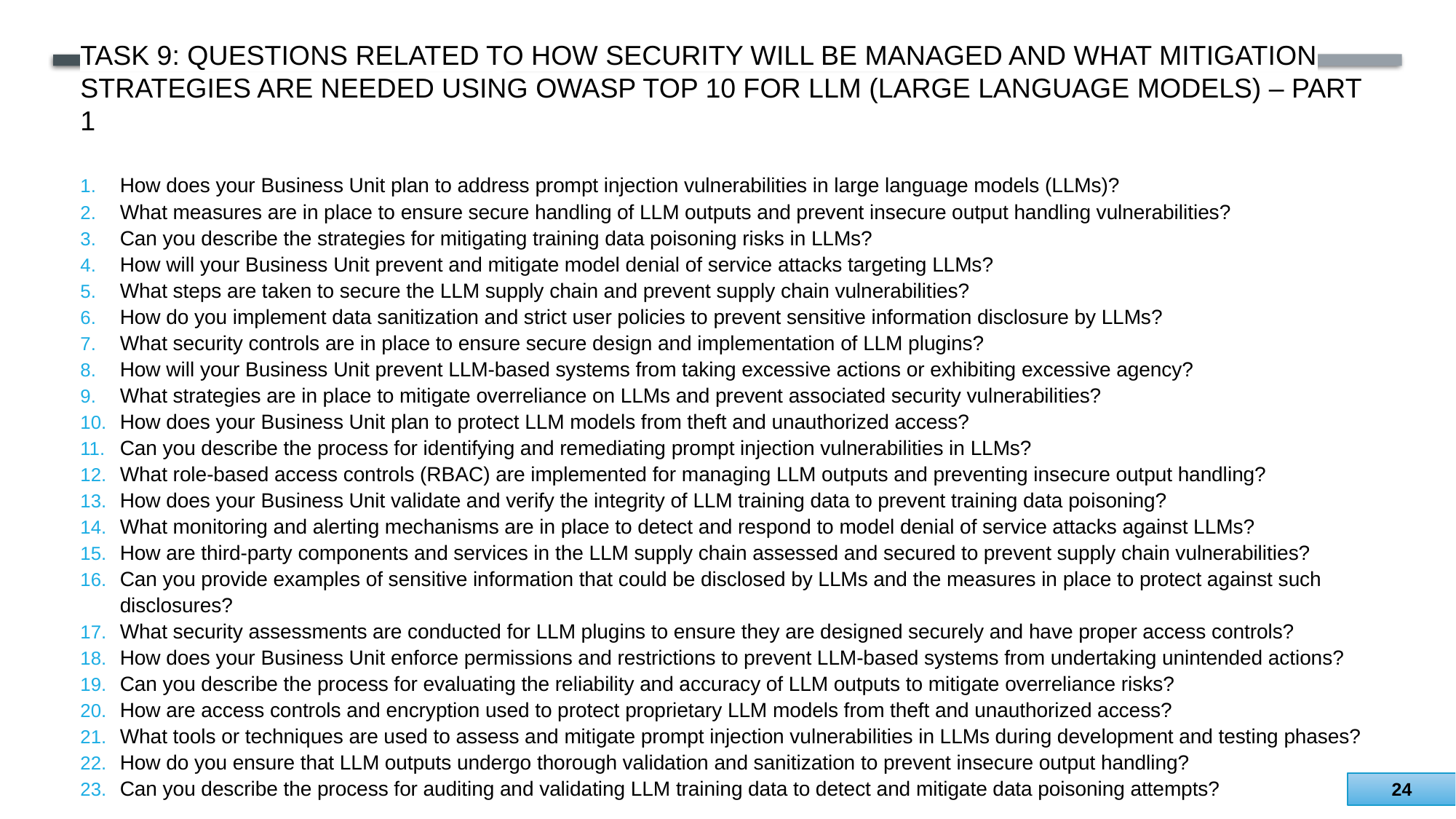

# Task 9: questions related to how security will be managed and what mitigation strategies are needed using OWASP Top 10 for LLM (Large Language Models) – Part 1
How does your Business Unit plan to address prompt injection vulnerabilities in large language models (LLMs)?
What measures are in place to ensure secure handling of LLM outputs and prevent insecure output handling vulnerabilities?
Can you describe the strategies for mitigating training data poisoning risks in LLMs?
How will your Business Unit prevent and mitigate model denial of service attacks targeting LLMs?
What steps are taken to secure the LLM supply chain and prevent supply chain vulnerabilities?
How do you implement data sanitization and strict user policies to prevent sensitive information disclosure by LLMs?
What security controls are in place to ensure secure design and implementation of LLM plugins?
How will your Business Unit prevent LLM-based systems from taking excessive actions or exhibiting excessive agency?
What strategies are in place to mitigate overreliance on LLMs and prevent associated security vulnerabilities?
How does your Business Unit plan to protect LLM models from theft and unauthorized access?
Can you describe the process for identifying and remediating prompt injection vulnerabilities in LLMs?
What role-based access controls (RBAC) are implemented for managing LLM outputs and preventing insecure output handling?
How does your Business Unit validate and verify the integrity of LLM training data to prevent training data poisoning?
What monitoring and alerting mechanisms are in place to detect and respond to model denial of service attacks against LLMs?
How are third-party components and services in the LLM supply chain assessed and secured to prevent supply chain vulnerabilities?
Can you provide examples of sensitive information that could be disclosed by LLMs and the measures in place to protect against such disclosures?
What security assessments are conducted for LLM plugins to ensure they are designed securely and have proper access controls?
How does your Business Unit enforce permissions and restrictions to prevent LLM-based systems from undertaking unintended actions?
Can you describe the process for evaluating the reliability and accuracy of LLM outputs to mitigate overreliance risks?
How are access controls and encryption used to protect proprietary LLM models from theft and unauthorized access?
What tools or techniques are used to assess and mitigate prompt injection vulnerabilities in LLMs during development and testing phases?
How do you ensure that LLM outputs undergo thorough validation and sanitization to prevent insecure output handling?
Can you describe the process for auditing and validating LLM training data to detect and mitigate data poisoning attempts?